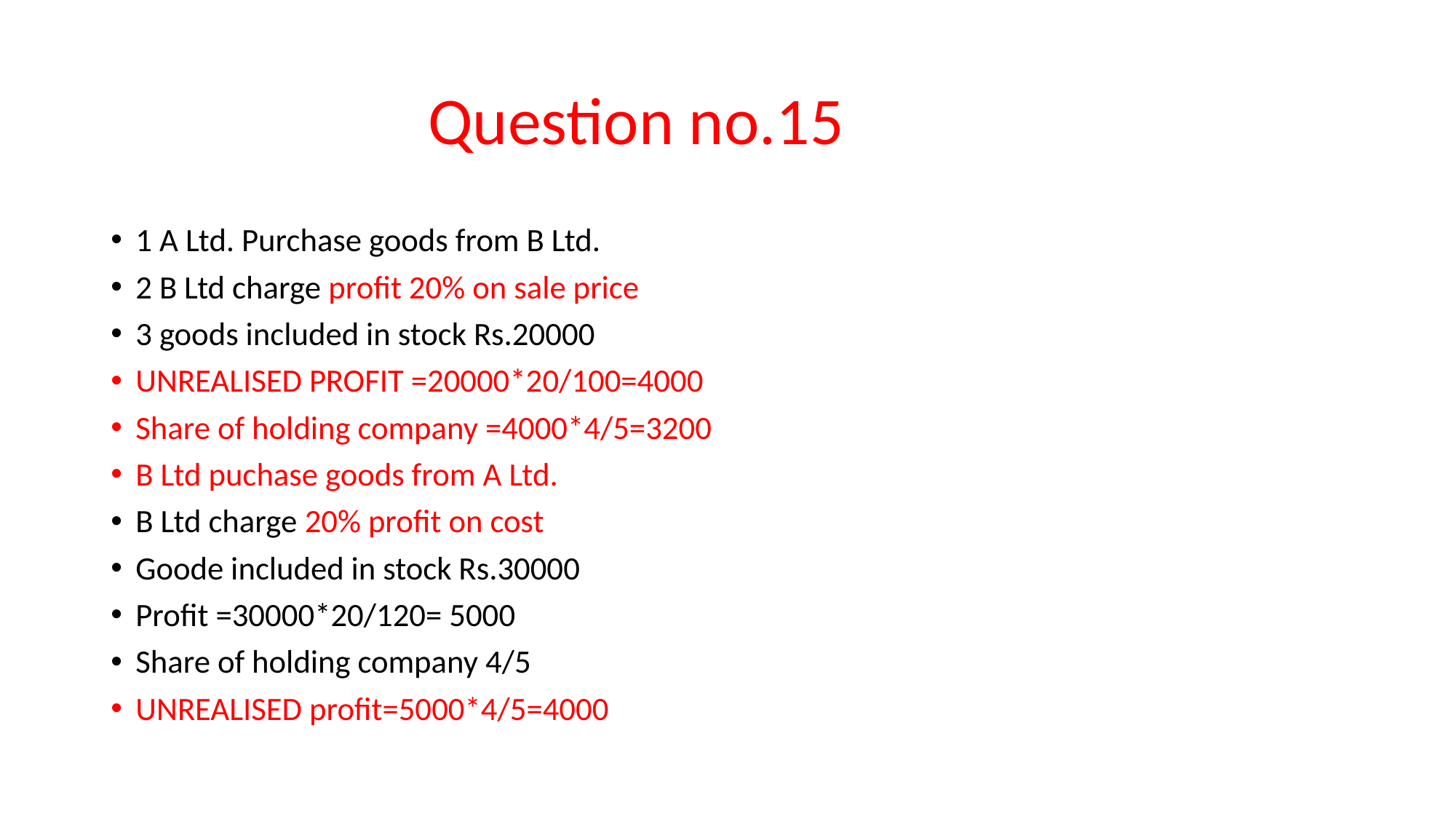

# Question no.15
1 A Ltd. Purchase goods from B Ltd.
2 B Ltd charge profit 20% on sale price
3 goods included in stock Rs.20000
UNREALISED PROFIT =20000*20/100=4000
Share of holding company =4000*4/5=3200
B Ltd puchase goods from A Ltd.
B Ltd charge 20% profit on cost
Goode included in stock Rs.30000
Profit =30000*20/120= 5000
Share of holding company 4/5
UNREALISED profit=5000*4/5=4000